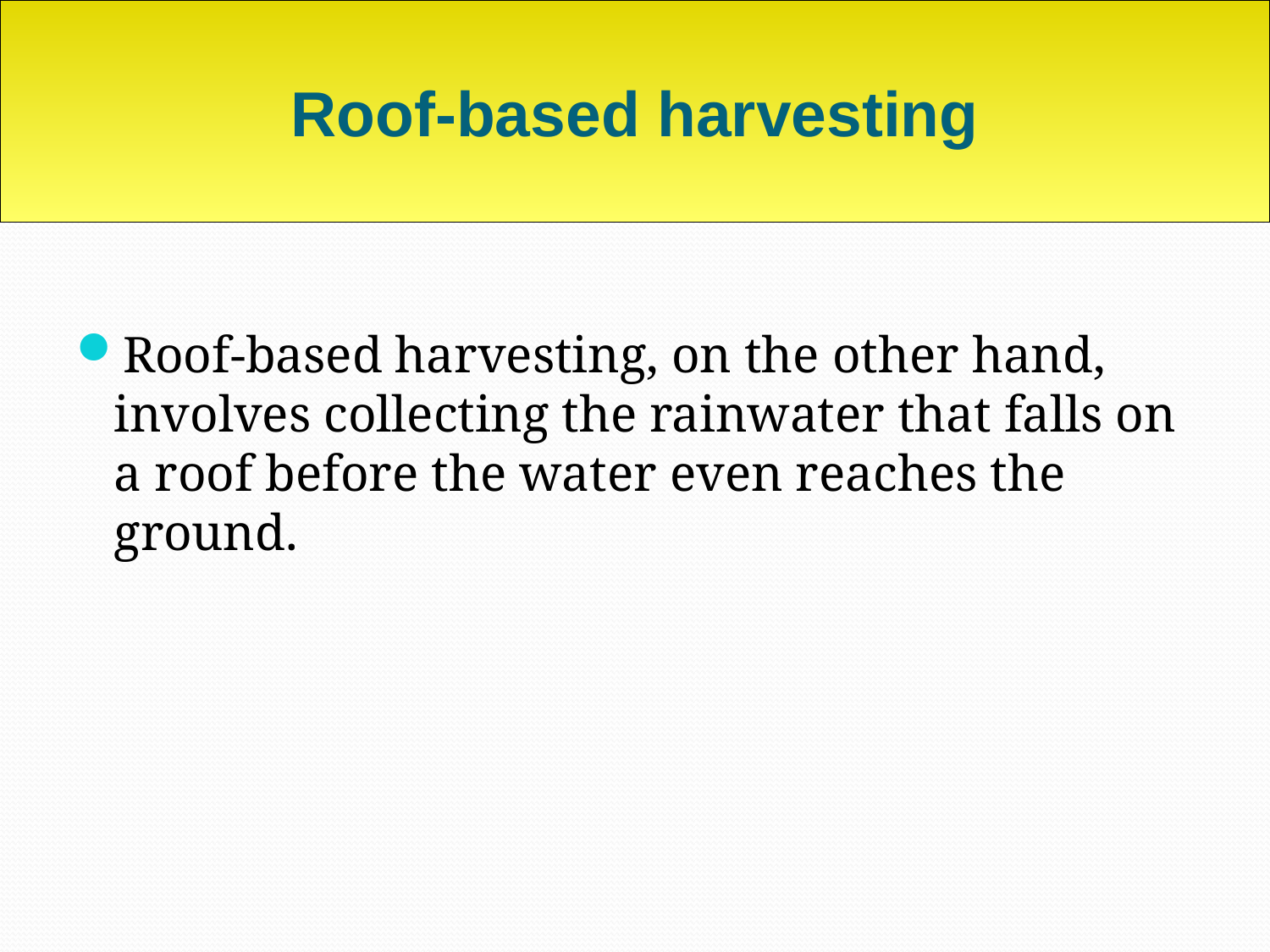

Roof-based harvesting
#
Roof-based harvesting, on the other hand, involves collecting the rainwater that falls on a roof before the water even reaches the ground.